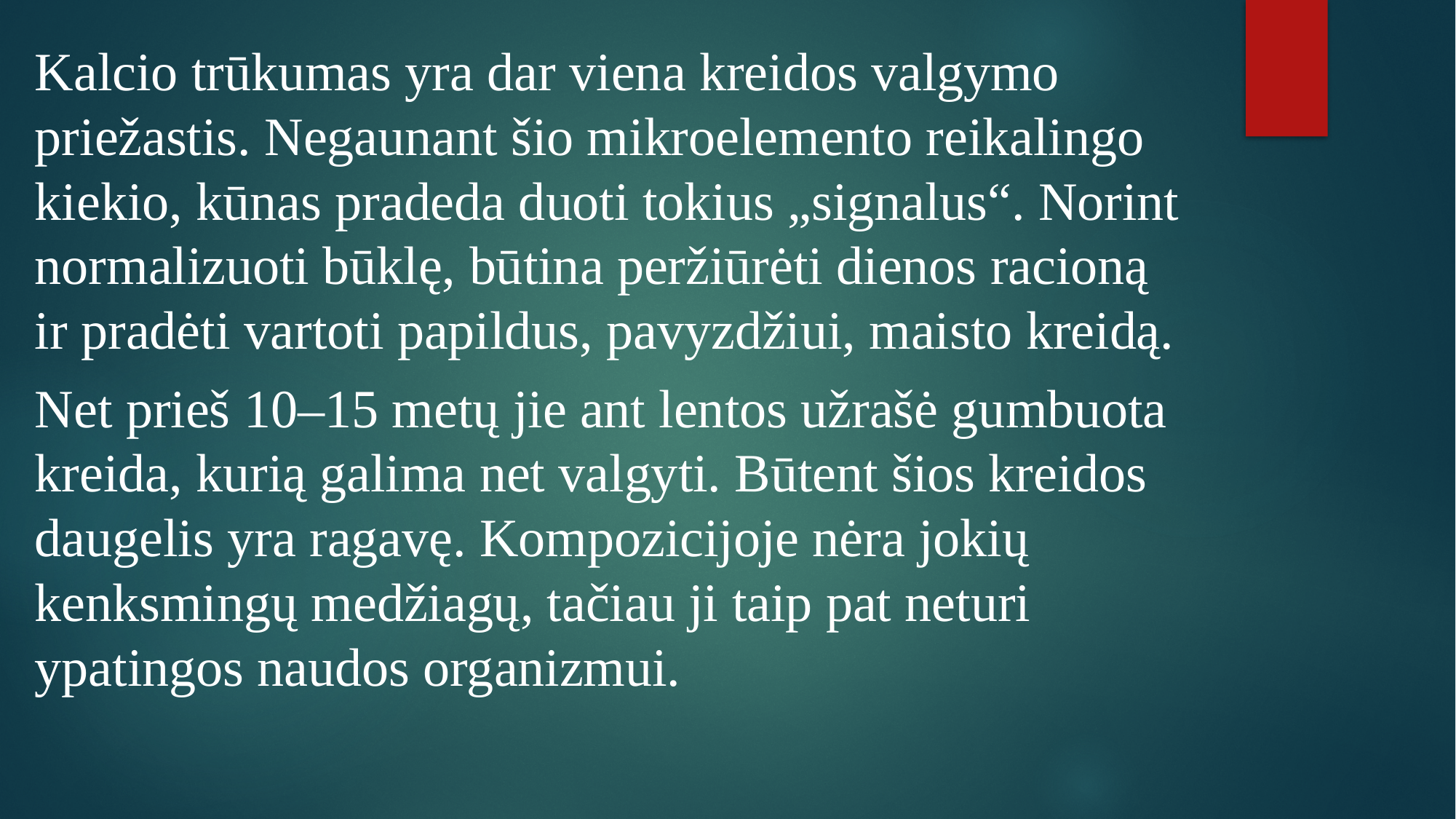

Kalcio trūkumas yra dar viena kreidos valgymo priežastis. Negaunant šio mikroelemento reikalingo kiekio, kūnas pradeda duoti tokius „signalus“. Norint normalizuoti būklę, būtina peržiūrėti dienos racioną ir pradėti vartoti papildus, pavyzdžiui, maisto kreidą.
Net prieš 10–15 metų jie ant lentos užrašė gumbuota kreida, kurią galima net valgyti. Būtent šios kreidos daugelis yra ragavę. Kompozicijoje nėra jokių kenksmingų medžiagų, tačiau ji taip pat neturi ypatingos naudos organizmui.